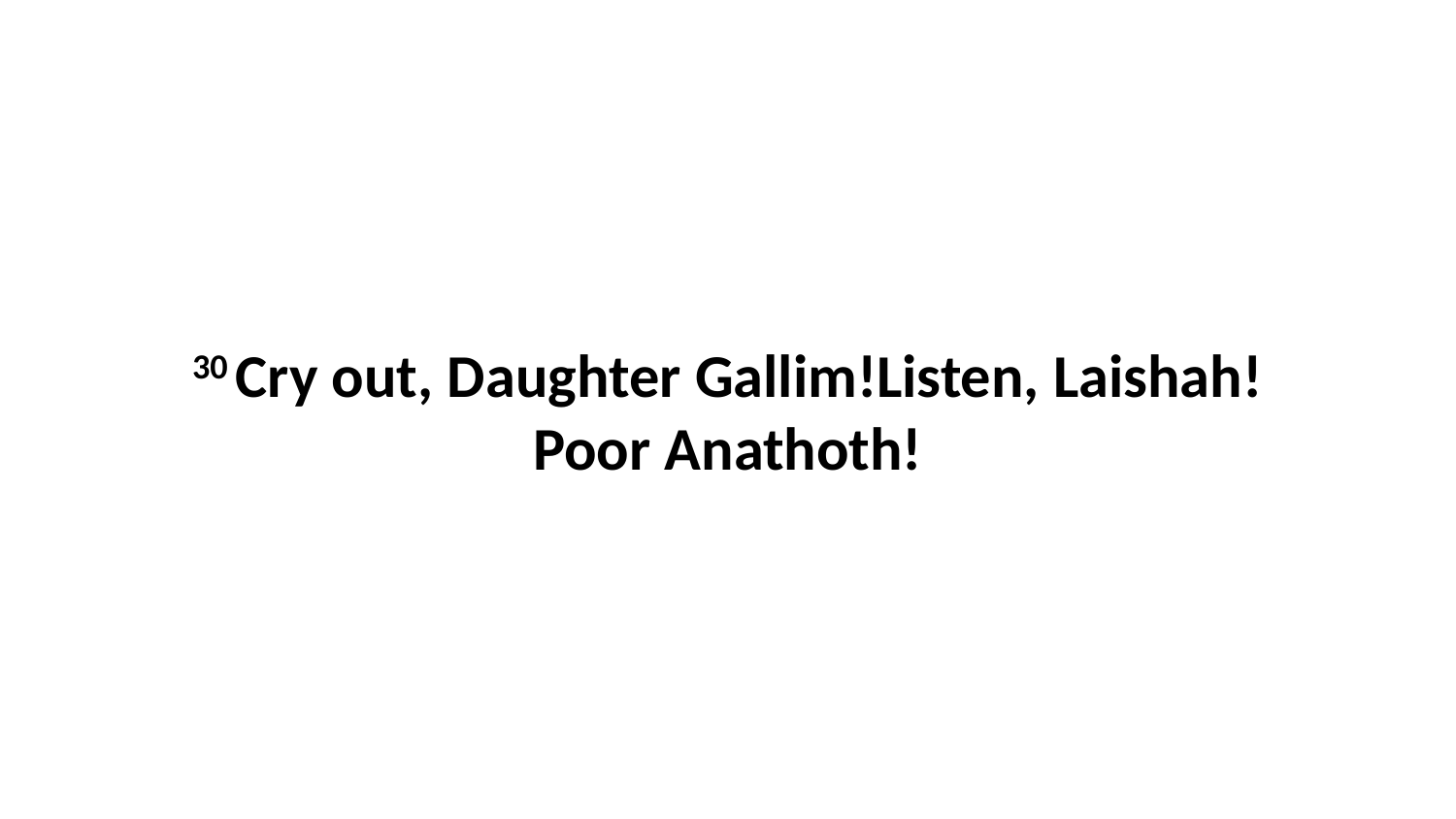

30 Cry out, Daughter Gallim!Listen, Laishah!Poor Anathoth!